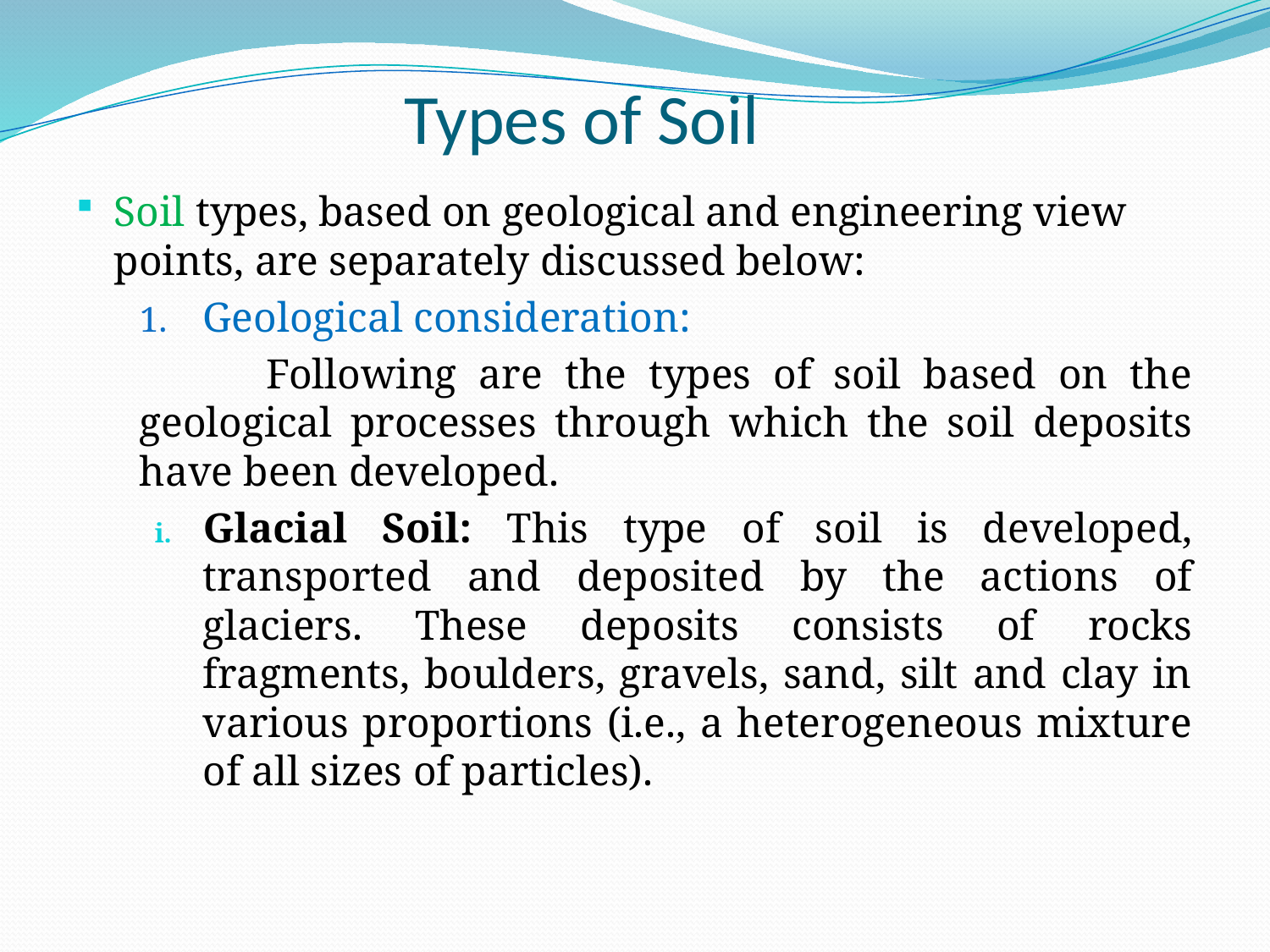

# Types of Soil
Soil types, based on geological and engineering view points, are separately discussed below:
Geological consideration:
	Following are the types of soil based on the geological processes through which the soil deposits have been developed.
Glacial Soil: This type of soil is developed, transported and deposited by the actions of glaciers. These deposits consists of rocks fragments, boulders, gravels, sand, silt and clay in various proportions (i.e., a heterogeneous mixture of all sizes of particles).